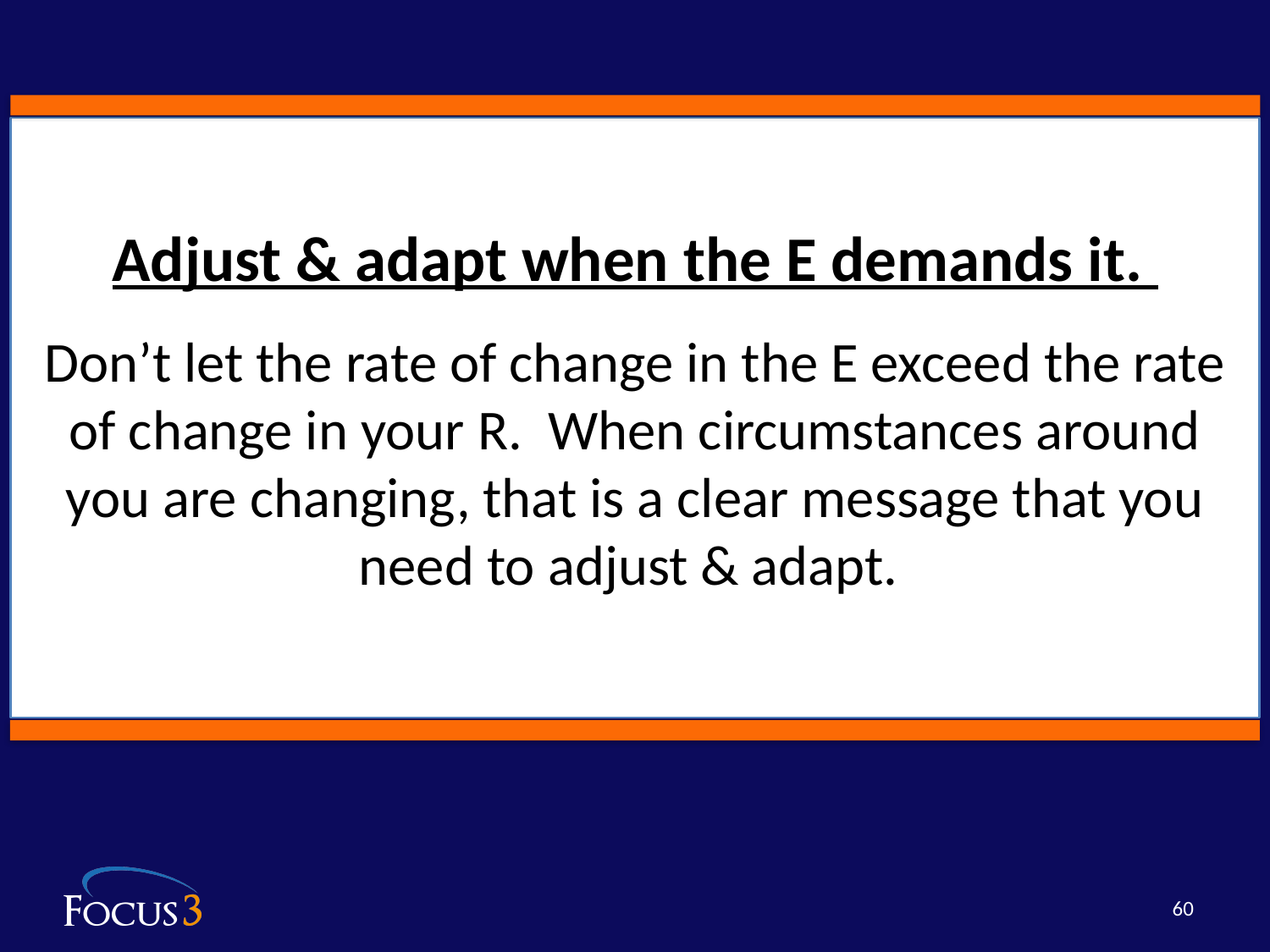

Adjust & adapt when the E demands it.
Don’t let the rate of change in the E exceed the rate of change in your R.  When circumstances around you are changing, that is a clear message that you need to adjust & adapt.
60